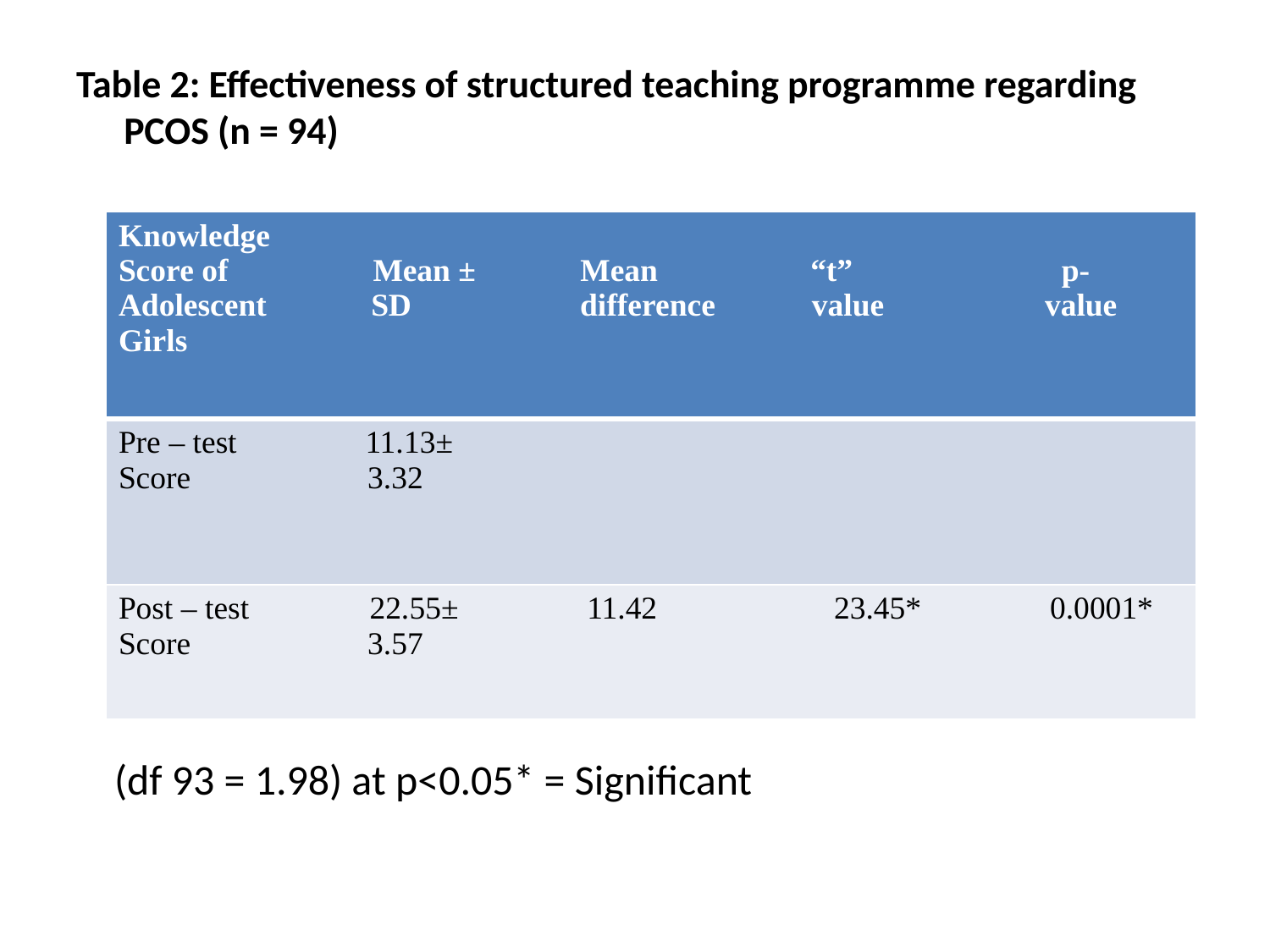

Table 2: Effectiveness of structured teaching programme regarding PCOS (n = 94)

    (df 93 = 1.98) at p<0.05* = Significant
| Knowledge Score of Mean ± Mean “t” p- Adolescent SD difference value value Girls |
| --- |
| Pre – test 11.13± Score 3.32 |
| Post – test 22.55± 11.42 23.45\* 0.0001\* Score 3.57 |